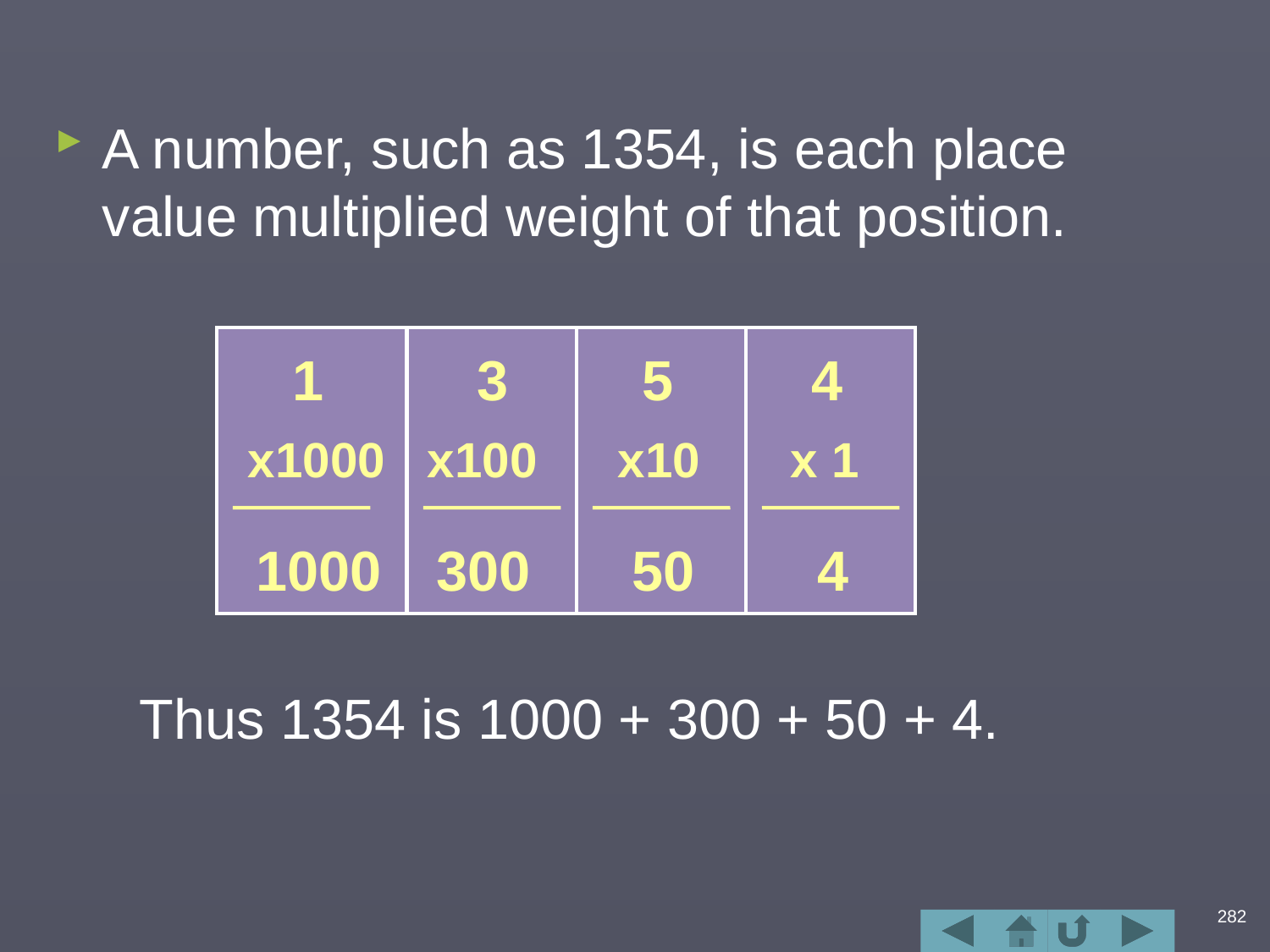

#
A number, such as 1354, is each place value multiplied weight of that position.

1
x1000
1000

3
x100
300

5
x10
50

4
x 1
4

Thus 1354 is 1000 + 300 + 50 + 4.
282